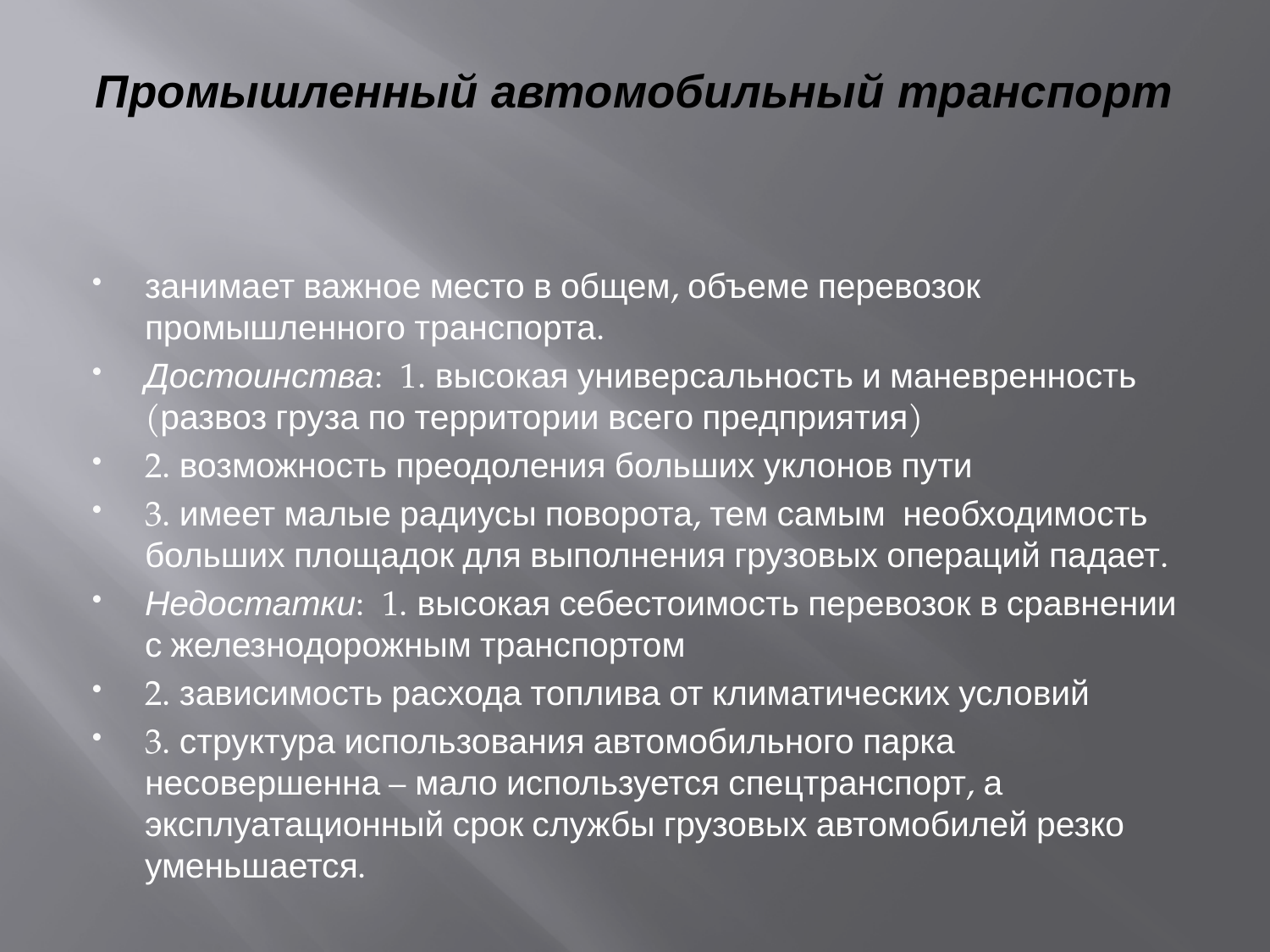

# Промышленный автомобильный транспорт
занимает важное место в общем, объеме перевозок промышленного транспорта.
Достоинства:  1. высокая универсальность и маневренность (развоз груза по территории всего предприятия)
2. возможность преодоления больших уклонов пути
3. имеет малые радиусы поворота, тем самым  необходимость больших площадок для выполнения грузовых операций падает.
Недостатки:  1. высокая себестоимость перевозок в сравнении с железнодорожным транспортом
2. зависимость расхода топлива от климатических условий
3. структура использования автомобильного парка несовершенна – мало используется спецтранспорт, а эксплуатационный срок службы грузовых автомобилей резко уменьшается.